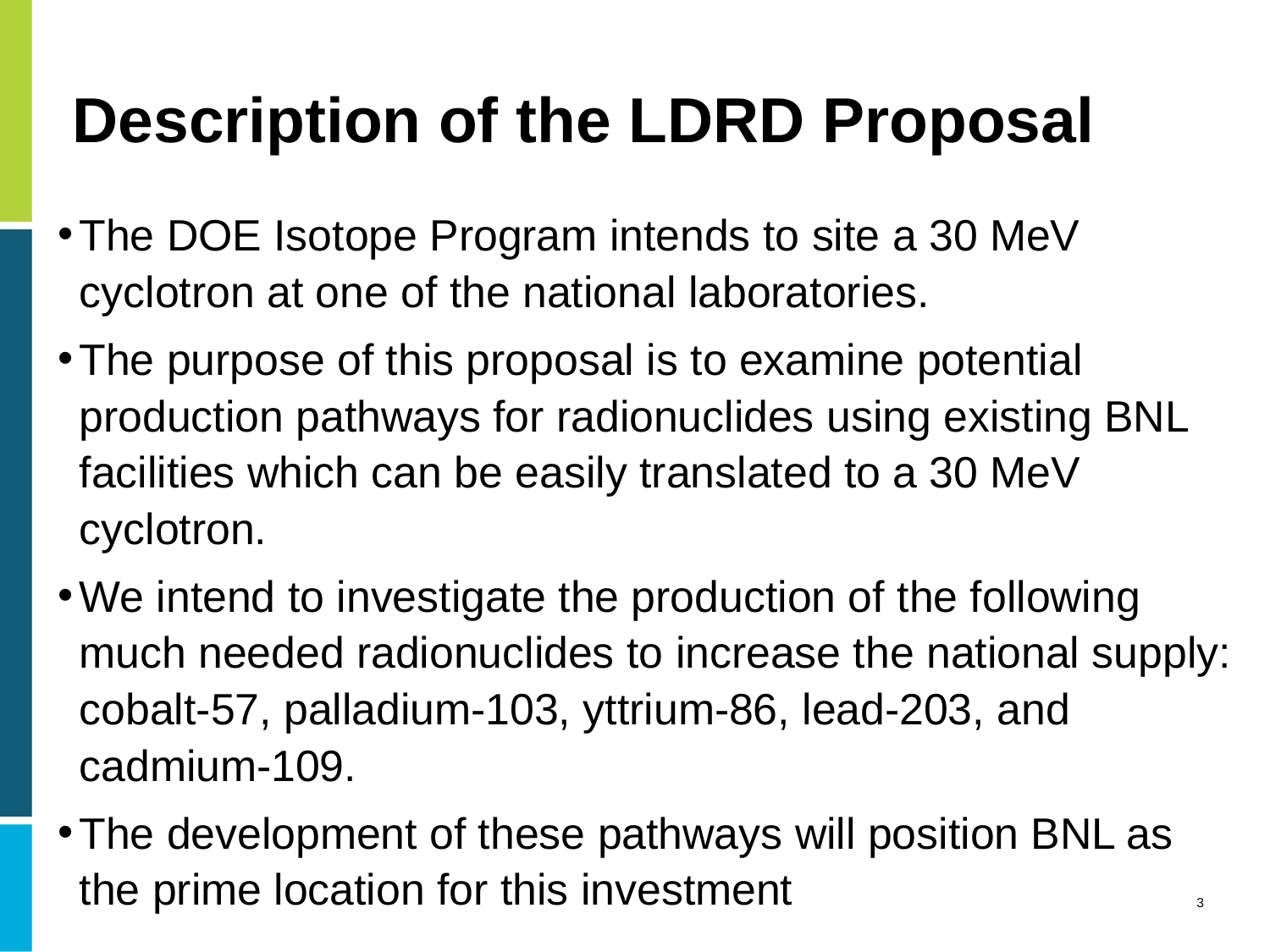

# Description of the LDRD Proposal
The DOE Isotope Program intends to site a 30 MeV cyclotron at one of the national laboratories.
The purpose of this proposal is to examine potential production pathways for radionuclides using existing BNL facilities which can be easily translated to a 30 MeV cyclotron.
We intend to investigate the production of the following much needed radionuclides to increase the national supply: cobalt-57, palladium-103, yttrium-86, lead-203, and cadmium-109.
The development of these pathways will position BNL as the prime location for this investment

3